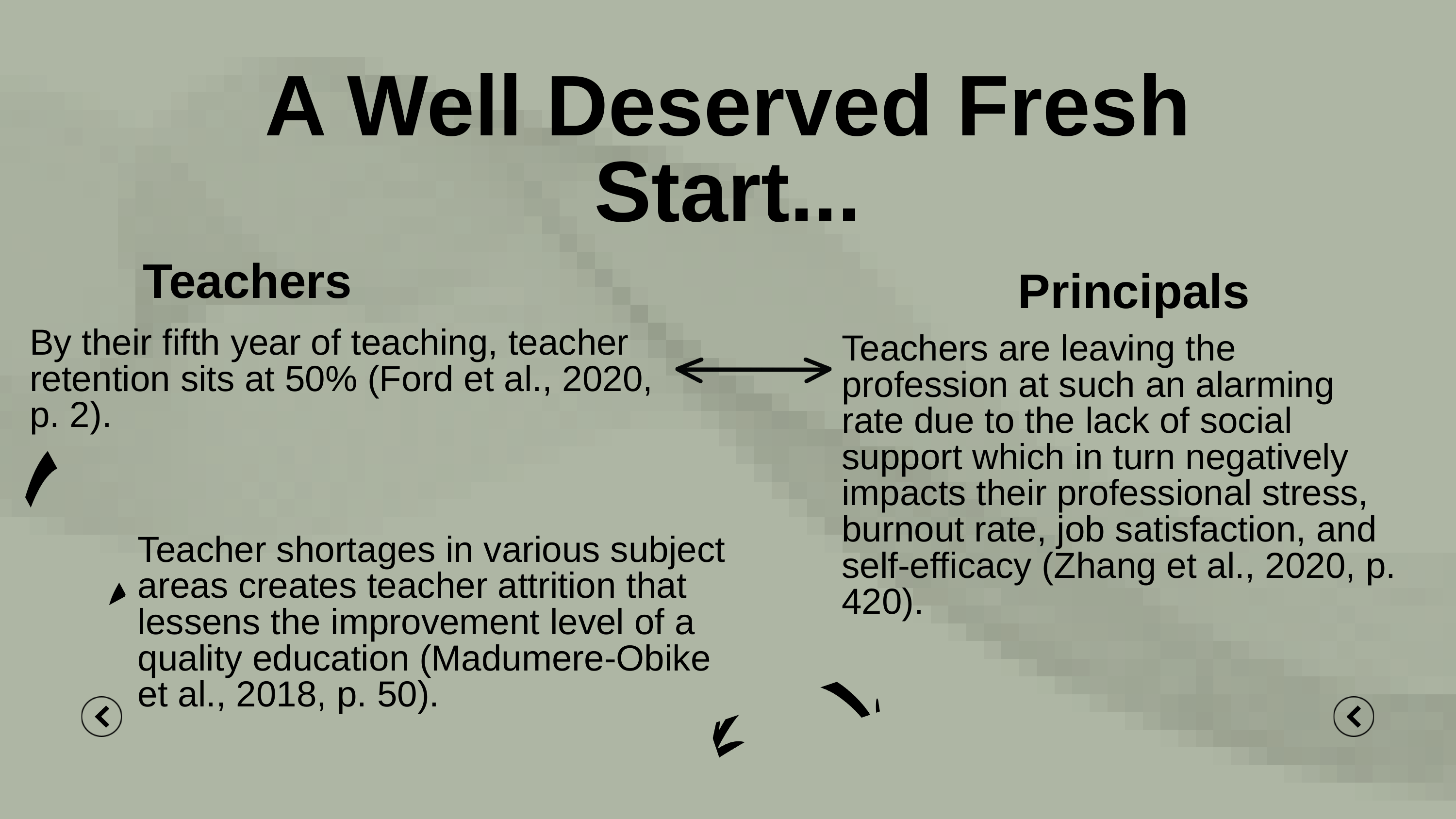

A Well Deserved Fresh Start...
Teachers
Principals
By their fifth year of teaching, teacher retention sits at 50% (Ford et al., 2020, p. 2).
Teachers are leaving the profession at such an alarming rate due to the lack of social support which in turn negatively impacts their professional stress, burnout rate, job satisfaction, and self-efficacy (Zhang et al., 2020, p. 420).

Teacher shortages in various subject areas creates teacher attrition that lessens the improvement level of a quality education (Madumere-Obike et al., 2018, p. 50).